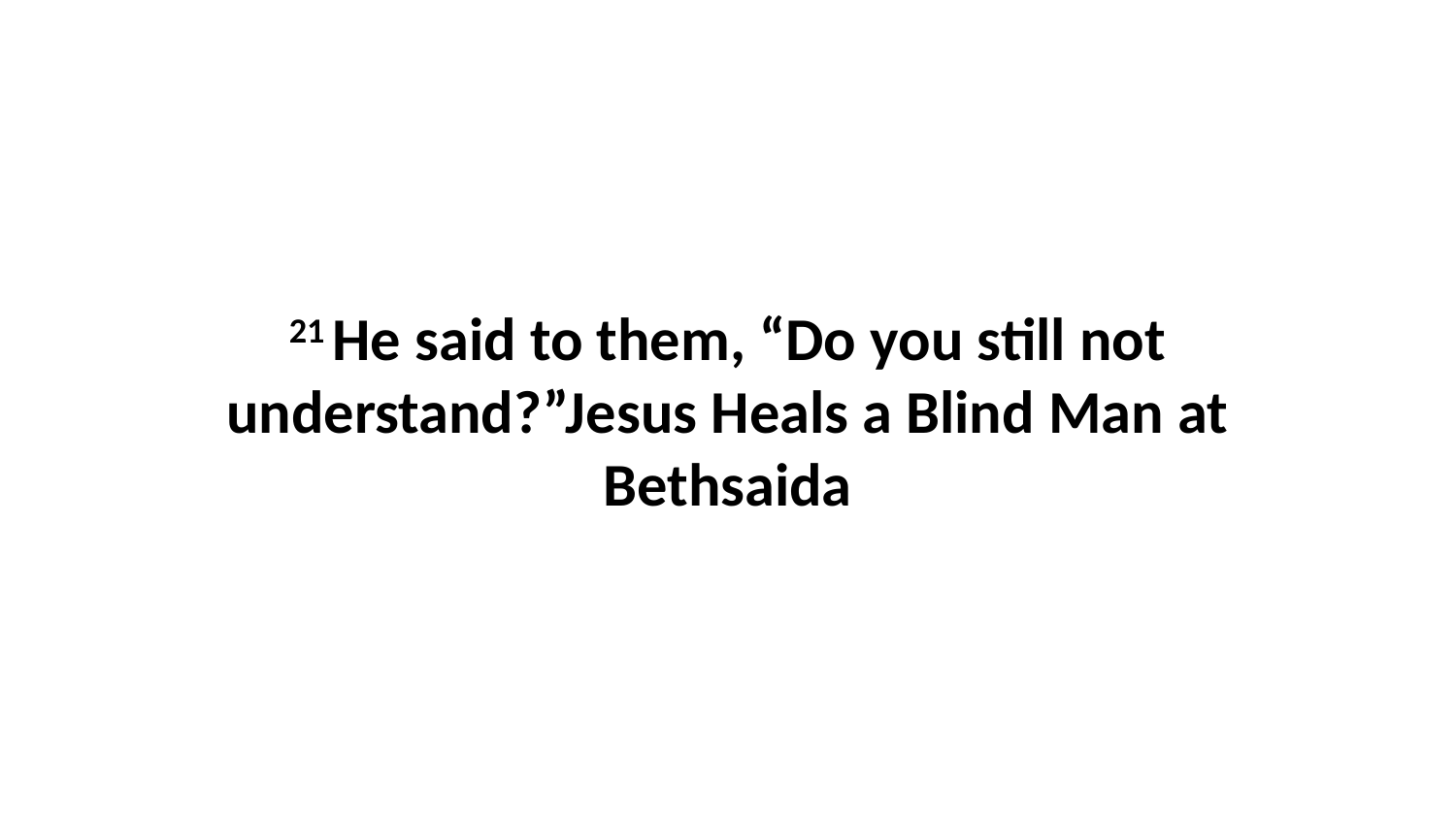

21 He said to them, “Do you still not understand?”Jesus Heals a Blind Man at Bethsaida